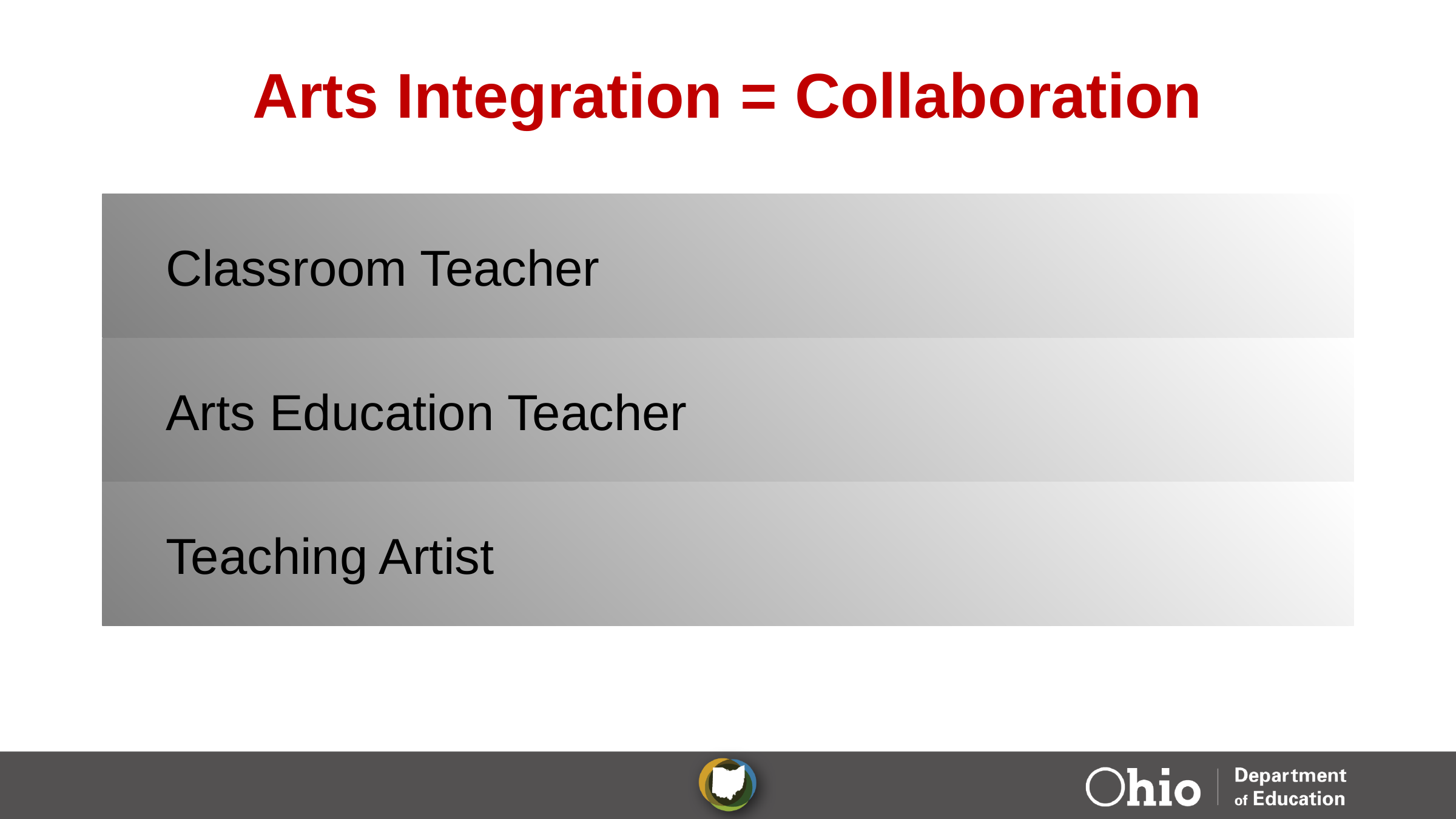

# Arts Integration = Collaboration
Classroom Teacher
Arts Education Teacher
Teaching Artist